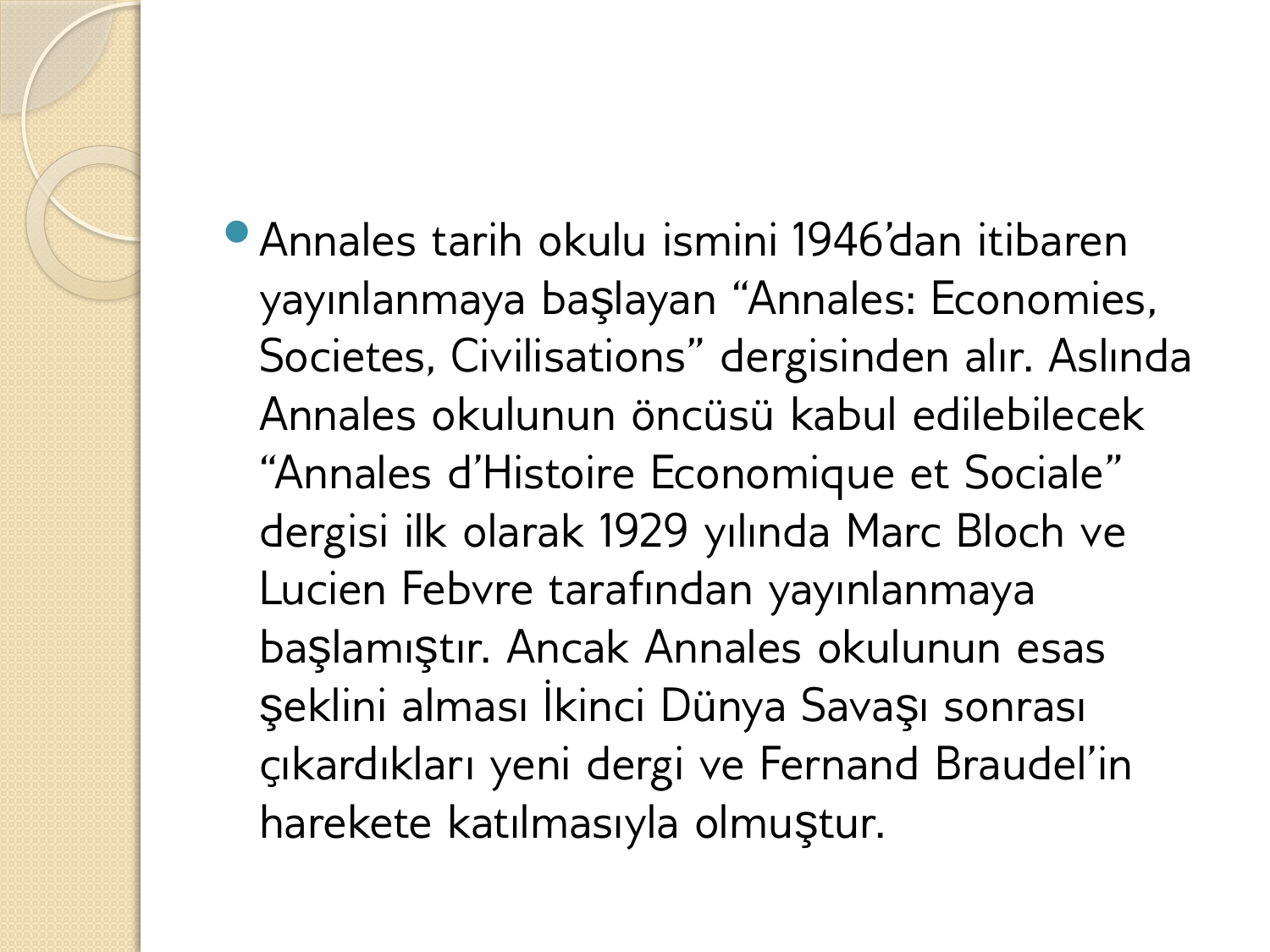

#
Annales tarih okulu ismini 1946’dan itibaren yayınlanmaya başlayan “Annales: Economies, Societes, Civilisations” dergisinden alır. Aslında Annales okulunun öncüsü kabul edilebilecek “Annales d’Histoire Economique et Sociale” dergisi ilk olarak 1929 yılında Marc Bloch ve Lucien Febvre tarafından yayınlanmaya başlamıştır. Ancak Annales okulunun esas şeklini alması İkinci Dünya Savaşı sonrası çıkardıkları yeni dergi ve Fernand Braudel’in harekete katılmasıyla olmuştur.